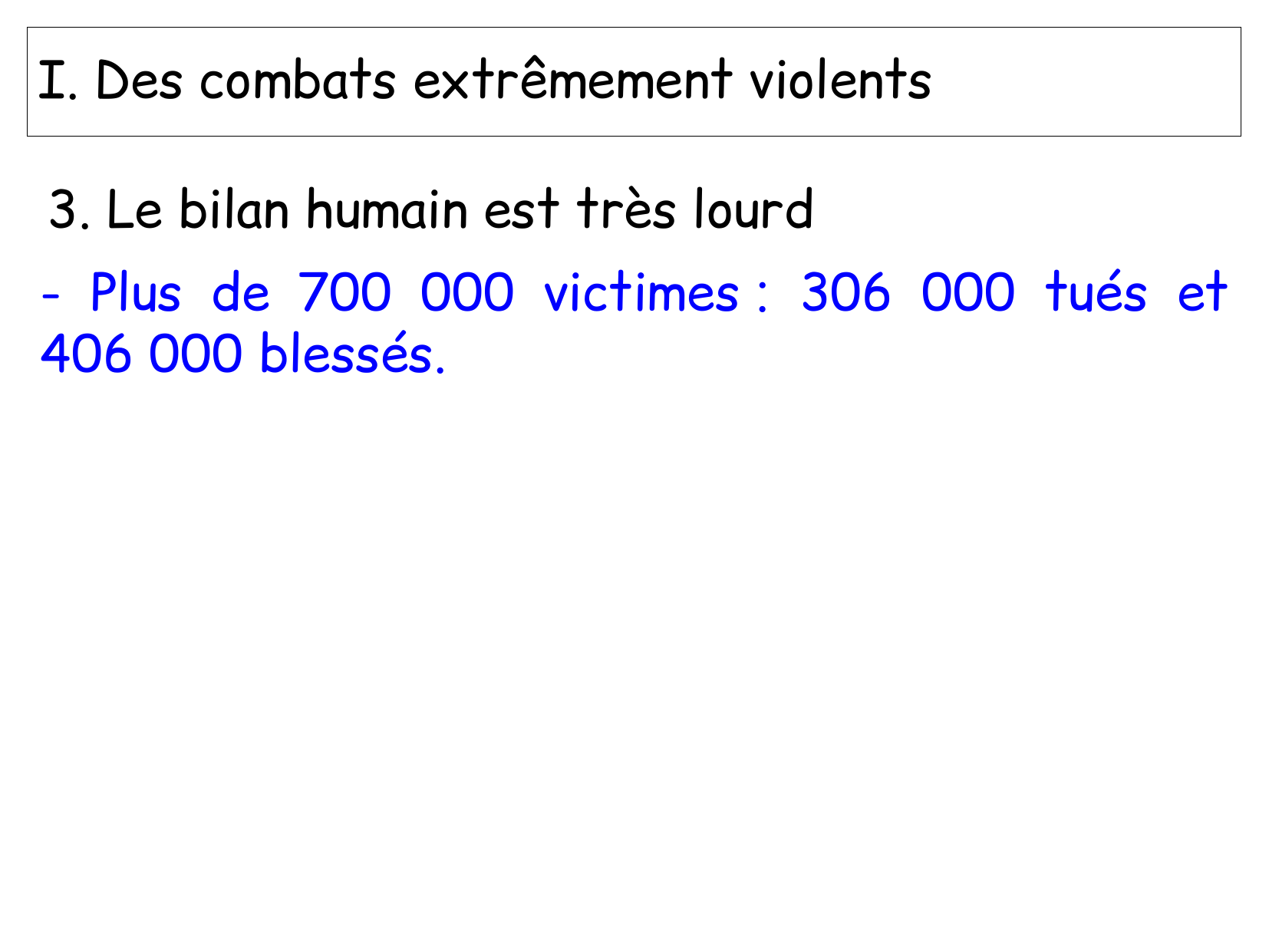

I. Des combats extrêmement violents
3. Le bilan humain est très lourd
- Plus de 700 000 victimes : 306 000 tués et 406 000 blessés.